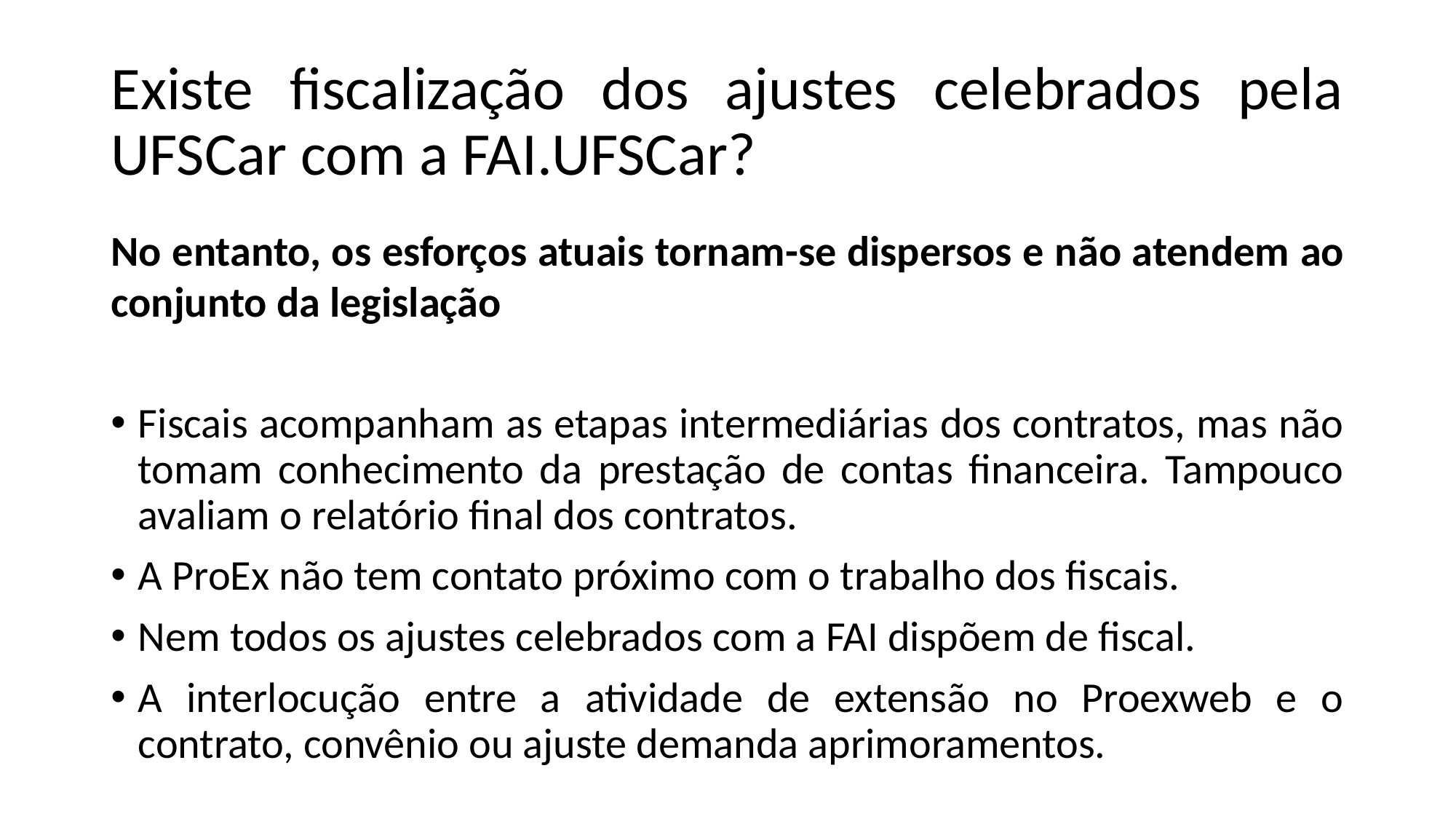

# Existe fiscalização dos ajustes celebrados pela UFSCar com a FAI.UFSCar?
No entanto, os esforços atuais tornam-se dispersos e não atendem ao conjunto da legislação

Fiscais acompanham as etapas intermediárias dos contratos, mas não tomam conhecimento da prestação de contas financeira. Tampouco avaliam o relatório final dos contratos.
A ProEx não tem contato próximo com o trabalho dos fiscais.
Nem todos os ajustes celebrados com a FAI dispõem de fiscal.
A interlocução entre a atividade de extensão no Proexweb e o contrato, convênio ou ajuste demanda aprimoramentos.